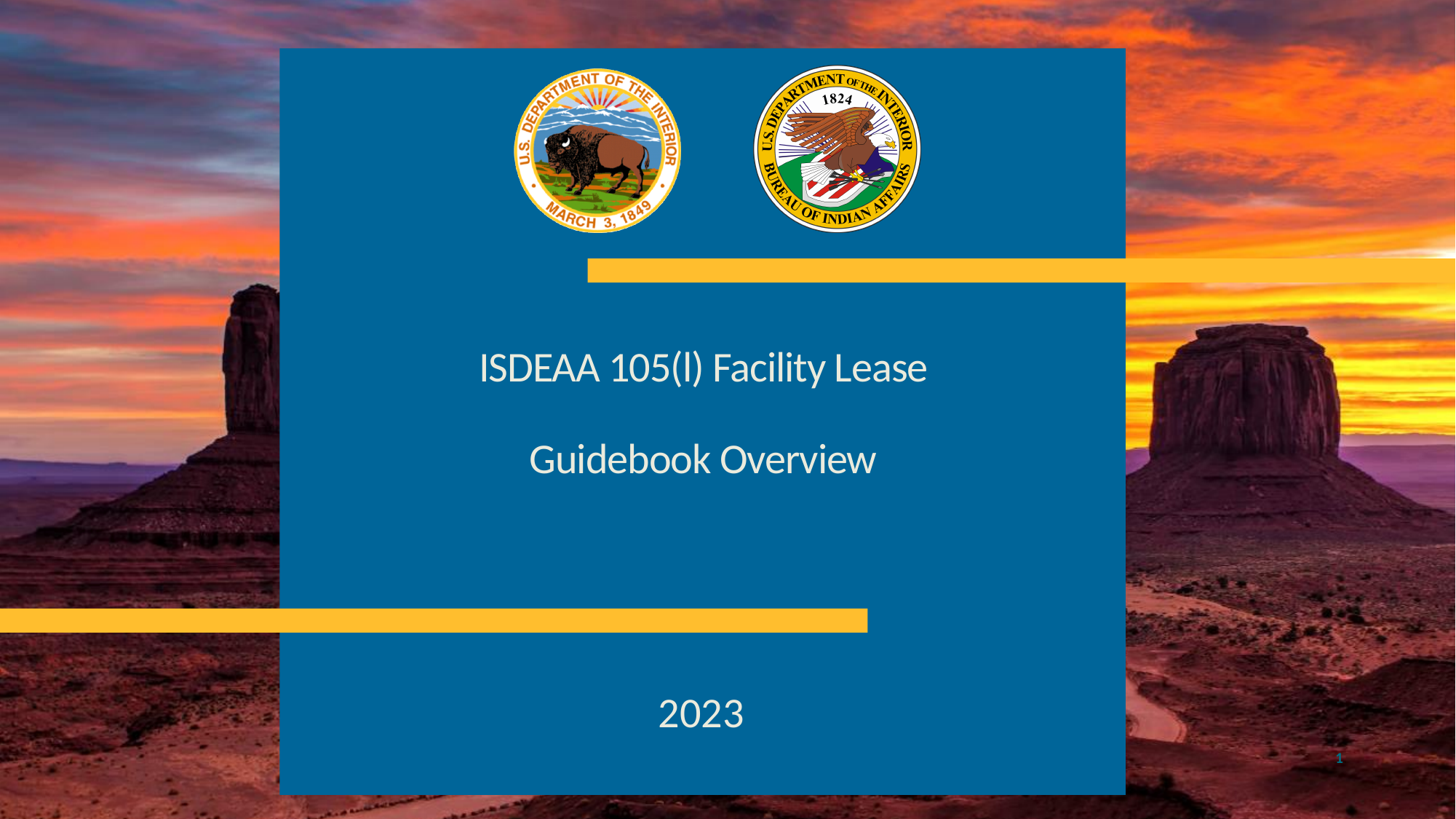

# ISDEAA 105(l) Facility Lease Guidebook Overview
2023
1